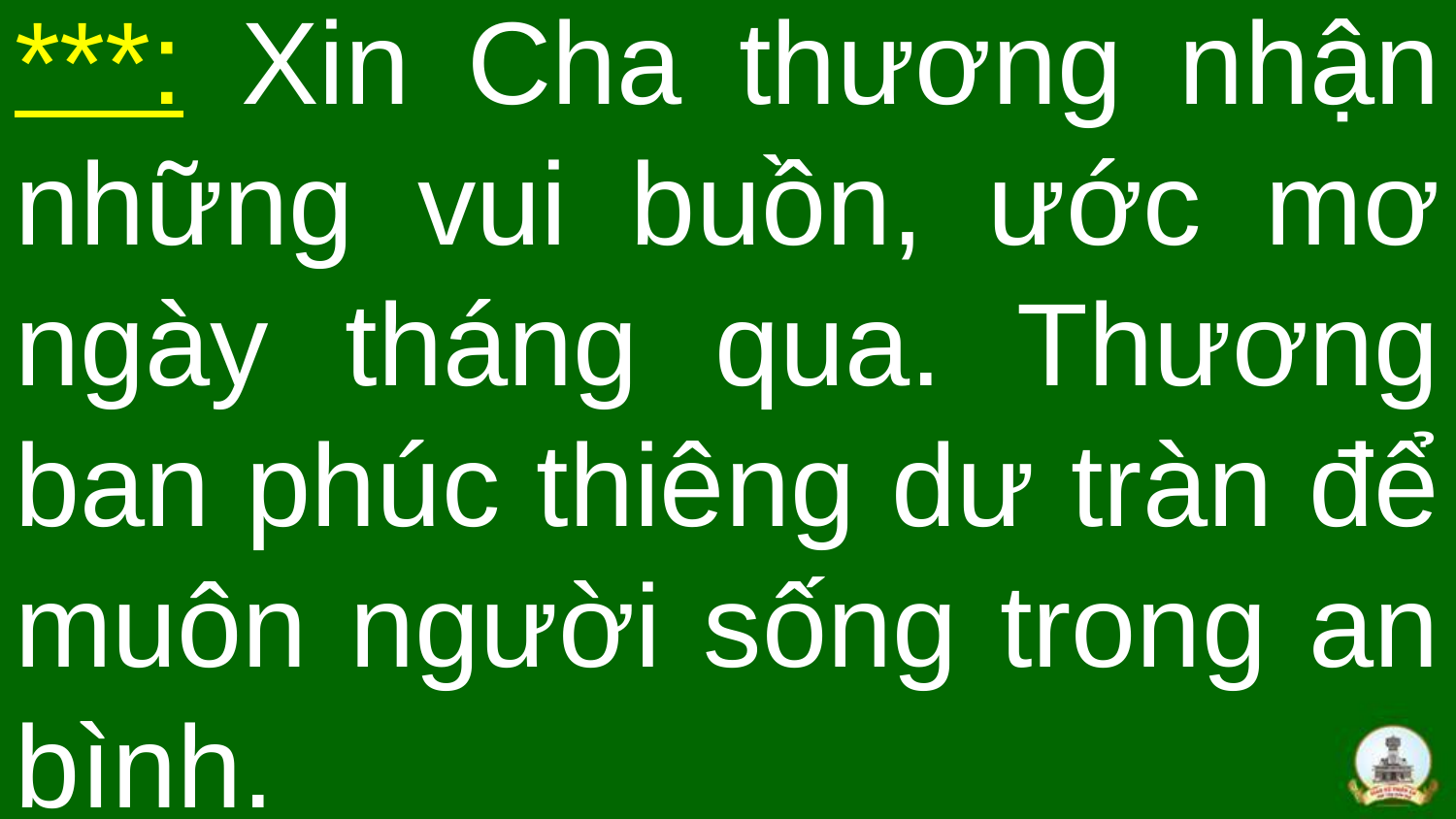

# ***: Xin Cha thương nhận những vui buồn, ước mơ ngày tháng qua. Thương ban phúc thiêng dư tràn để muôn người sống trong an bình.